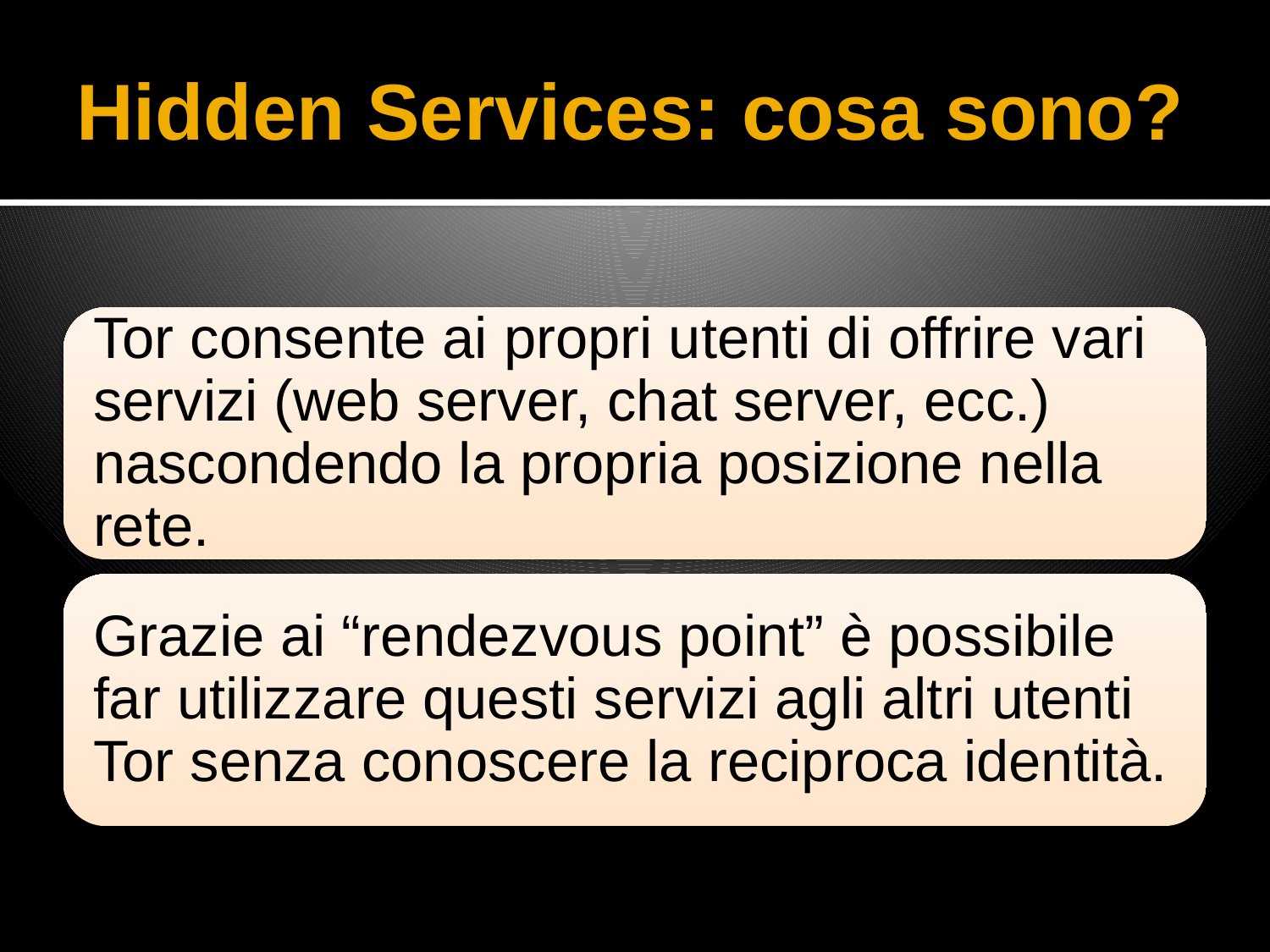

# Hidden Services: cosa sono?
Tor consente ai propri utenti di offrire vari servizi (web server, chat server, ecc.) nascondendo la propria posizione nella rete.
Grazie ai “rendezvous point” è possibile far utilizzare questi servizi agli altri utenti Tor senza conoscere la reciproca identità.